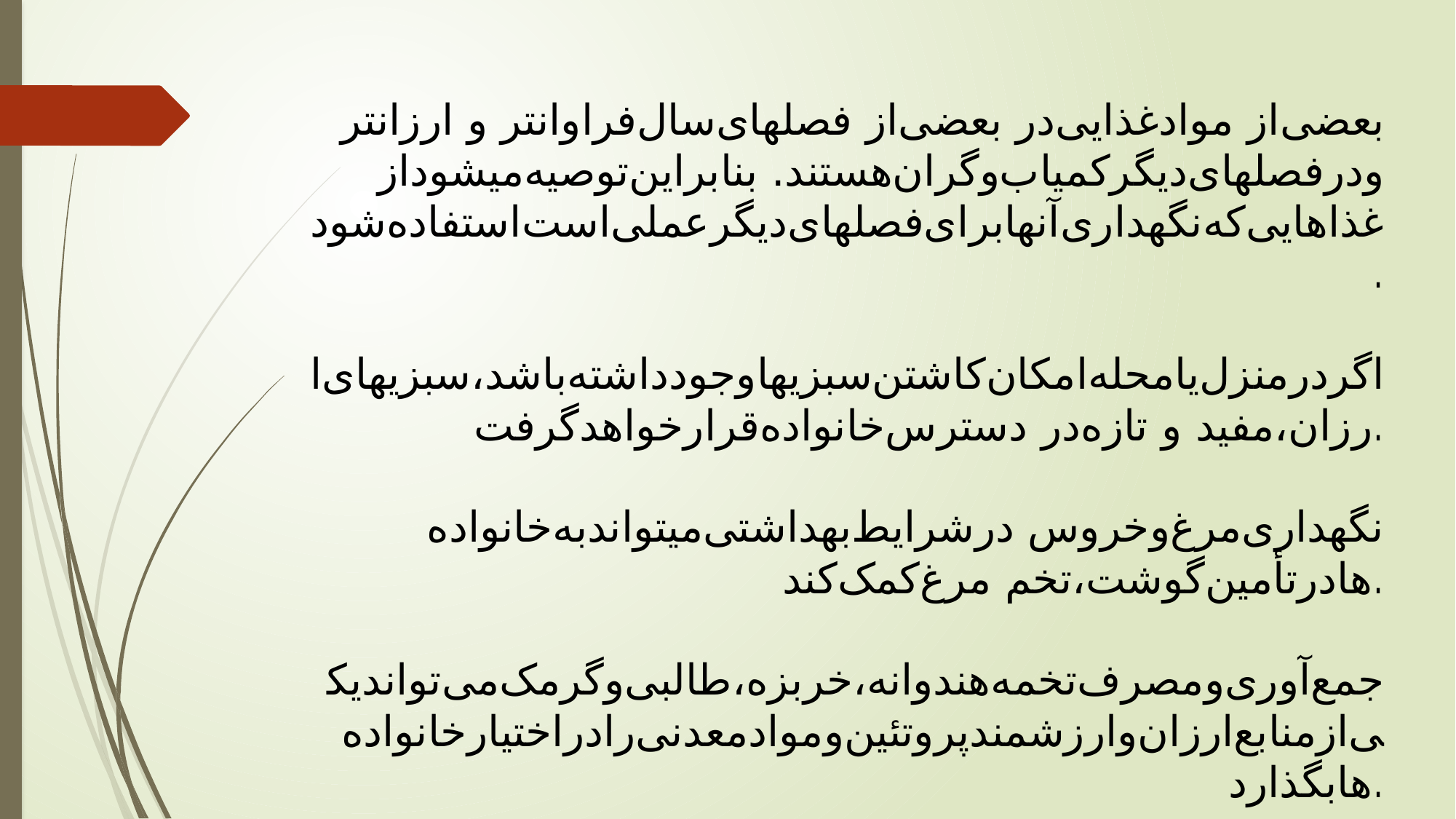

بعضی‌از ‌مواد‌غذایی‌در ‌بعضی‌از ‌فصلهای‌سال‌فراوانتر ‌و ‌ارزانتر ‌و‌در‌فصلهای‌دیگر‌کمیاب‌و‌گران‌هستند. بنابراین‌توصیه‌میشود‌از‌ غذاهایی‌که‌نگهداری‌آنها‌برای‌فصلهای‌دیگر‌عملی‌است‌استفاده‌شود.

اگر‌در‌منزل‌یا‌محله‌امکان‌کاشتن‌سبزیها‌وجود‌داشته‌باشد‌،سبزیهای‌ارزان‌،مفید‌ و ‌تازه‌در ‌دسترس‌خانواده‌قرار‌خواهد‌گرفت.

نگهداری‌مرغ‌و‌خروس در‌شرایط‌بهداشتی‌میتواند‌به‌خانواده ها‌در‌تأمین‌گوشت‌،تخم مرغ‌کمک‌کند.

جمع‌آوری‌و‌مصرف‌تخمه‌هندوانه‌،خربزه‌،طالبی‌و‌گرمک‌می‌تواند‌یکی‌از‌منابع‌ارزان‌و‌ارزشمند‌پروتئین‌و‌مواد‌معدنی‌را‌در‌اختیار‌خانواده‌ ها‌بگذارد.